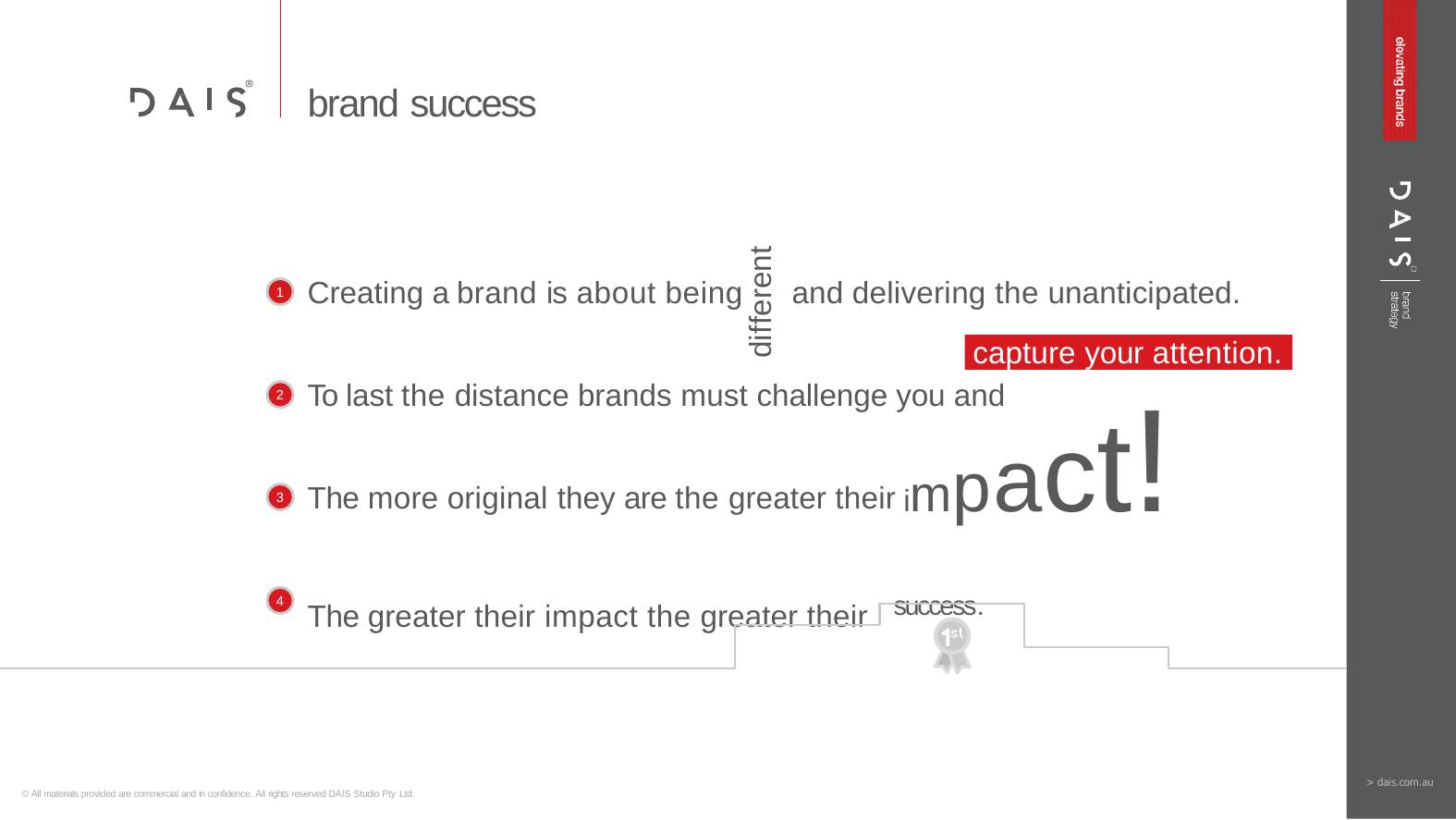

# brand success

different
Creating a brand is about being	and delivering the unanticipated.

1

capture your attention.
impact!
To last the distance brands must challenge you and

2
The more original they are the greater their

3
The greater their impact the greater their	success.

4

> dais.com.au
© All materials provided are commercial and in confidence. All rights reserved DAIS Studio Pty Ltd.